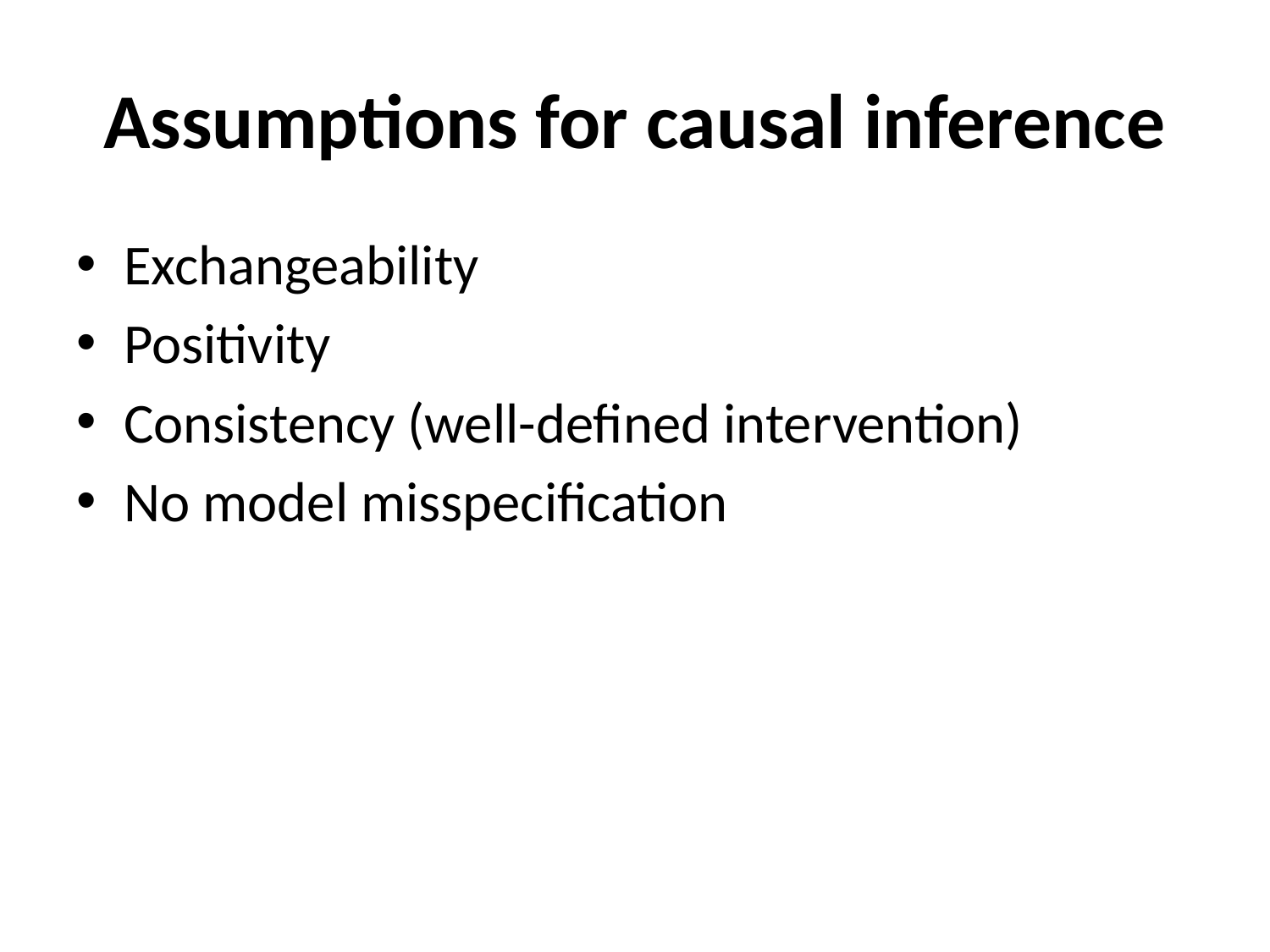

# Assumptions for causal inference
Exchangeability
Positivity
Consistency (well-defined intervention)
No model misspecification